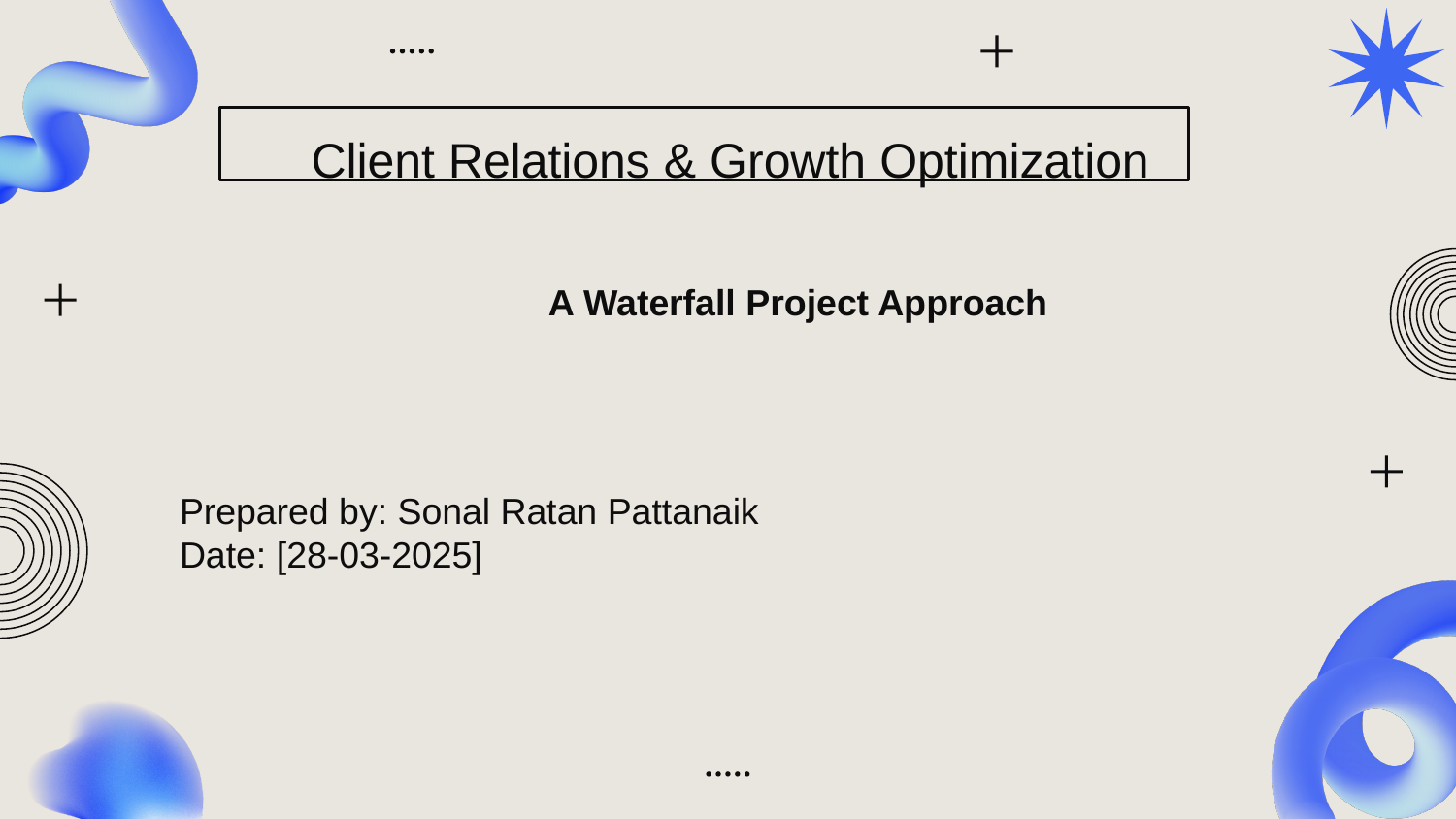

Client Relations & Growth Optimization
# A Waterfall Project Approach
Prepared by: Sonal Ratan Pattanaik Date: [28-03-2025]